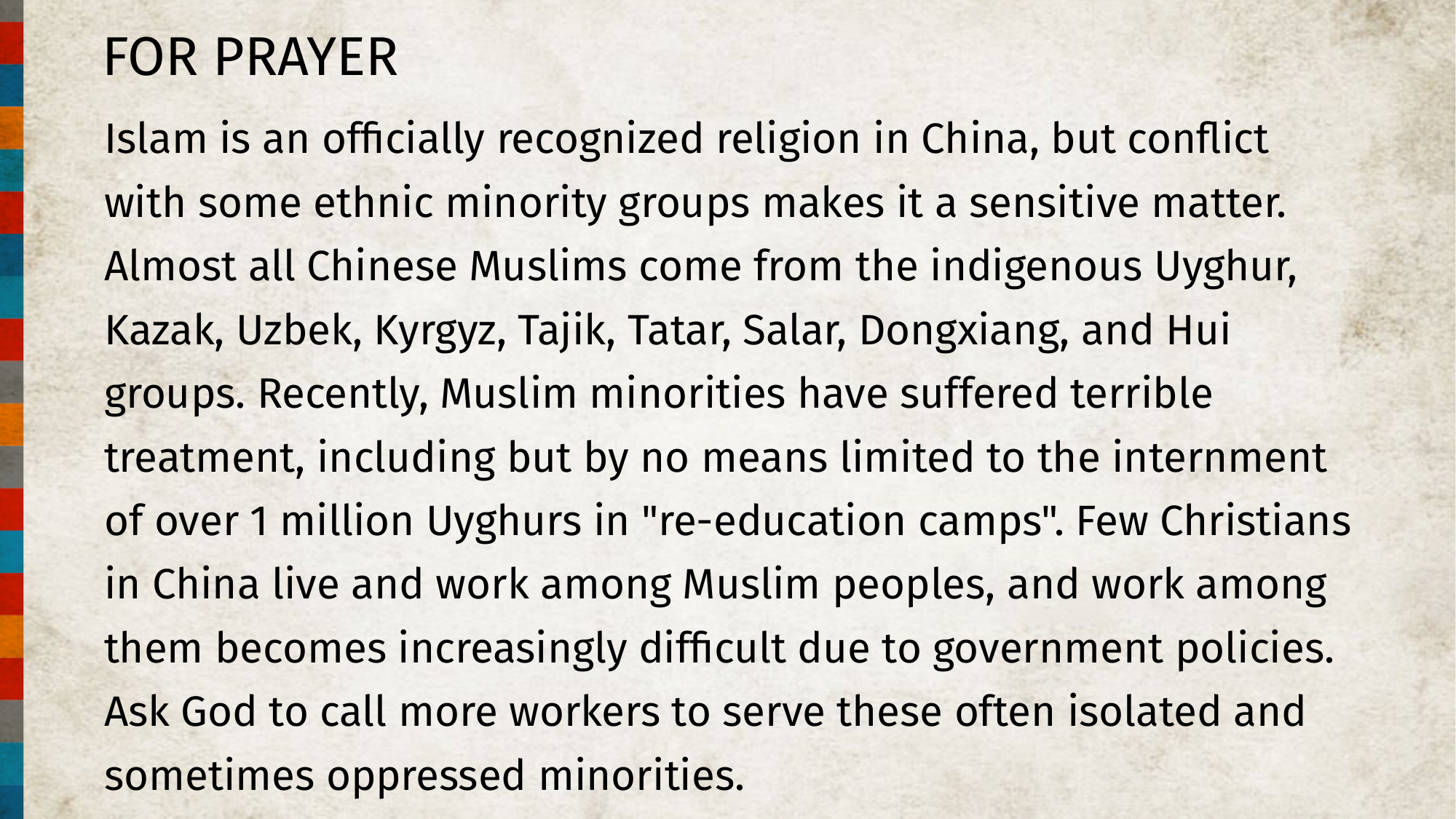

FOR PRAYER
Islam is an officially recognized religion in China, but conflict with some ethnic minority groups makes it a sensitive matter. Almost all Chinese Muslims come from the indigenous Uyghur, Kazak, Uzbek, Kyrgyz, Tajik, Tatar, Salar, Dongxiang, and Hui groups. Recently, Muslim minorities have suffered terrible treatment, including but by no means limited to the internment of over 1 million Uyghurs in "re-education camps". Few Christians in China live and work among Muslim peoples, and work among them becomes increasingly difficult due to government policies. Ask God to call more workers to serve these often isolated and sometimes oppressed minorities.